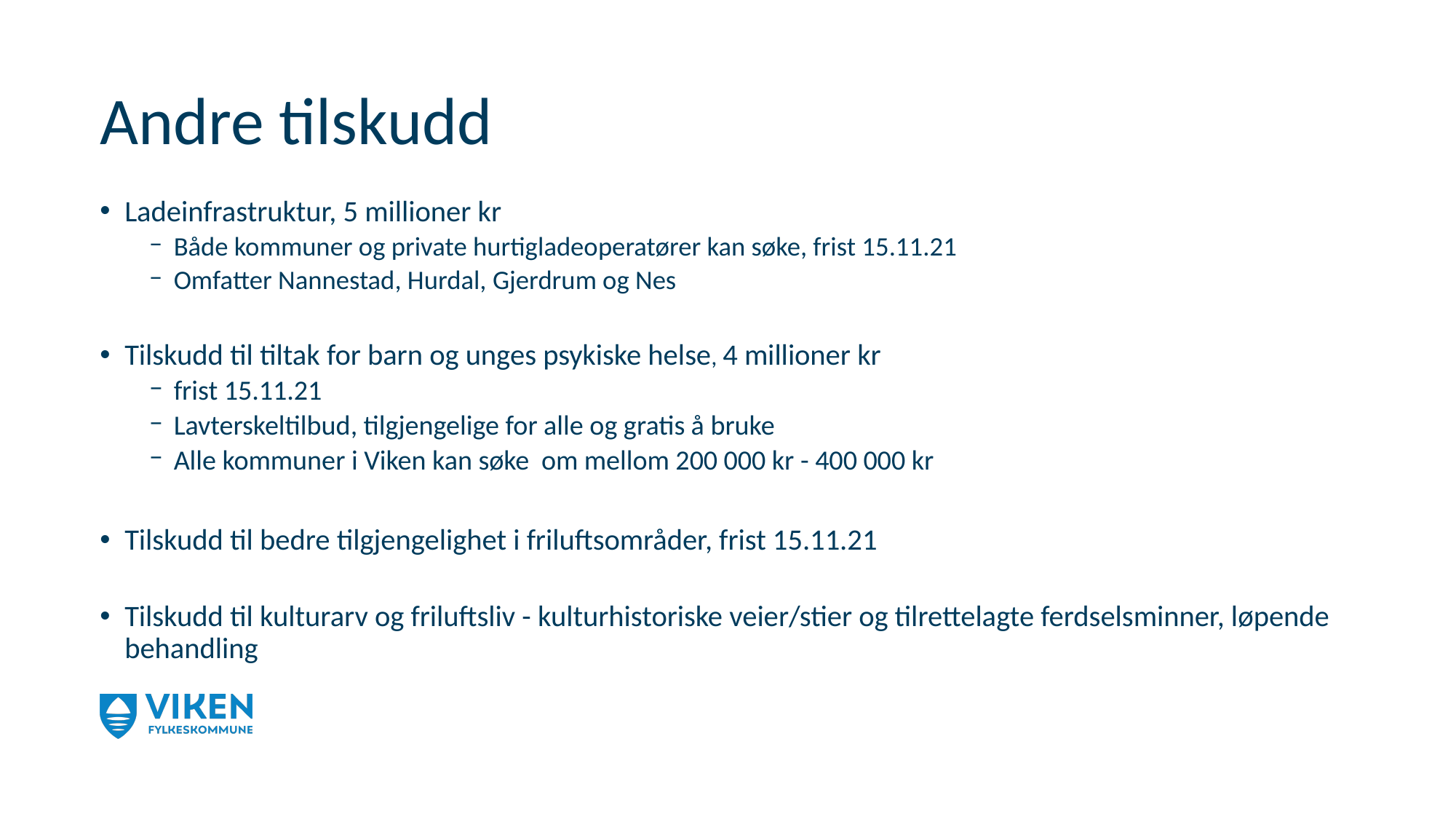

# Andre tilskudd

Ladeinfrastruktur, 5 millioner kr
Både kommuner og private hurtigladeoperatører kan søke, frist 15.11.21
Omfatter Nannestad, Hurdal, Gjerdrum og Nes

Tilskudd til tiltak for barn og unges psykiske helse, 4 millioner kr
frist 15.11.21
Lavterskeltilbud, tilgjengelige for alle og gratis å bruke
Alle kommuner i Viken kan søke  om mellom 200 000 kr - 400 000 kr

Tilskudd til bedre tilgjengelighet i friluftsområder, frist 15.11.21

Tilskudd til kulturarv og friluftsliv - kulturhistoriske veier/stier og tilrettelagte ferdselsminner, løpende behandling